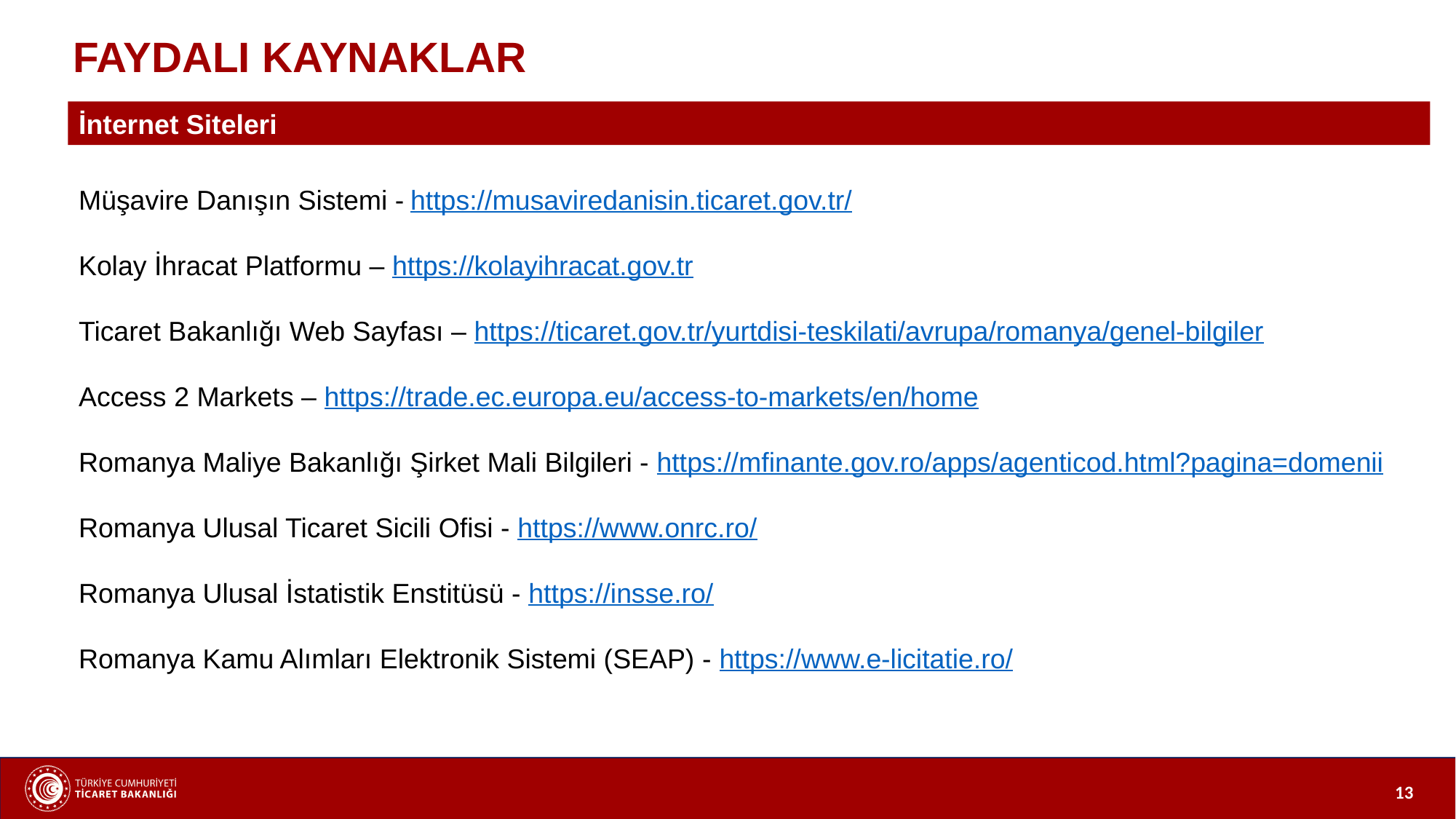

FAYDALI KAYNAKLAR
İnternet Siteleri
Müşavire Danışın Sistemi - https://musaviredanisin.ticaret.gov.tr/

Kolay İhracat Platformu – https://kolayihracat.gov.tr

Ticaret Bakanlığı Web Sayfası – https://ticaret.gov.tr/yurtdisi-teskilati/avrupa/romanya/genel-bilgiler

Access 2 Markets – https://trade.ec.europa.eu/access-to-markets/en/home

Romanya Maliye Bakanlığı Şirket Mali Bilgileri - https://mfinante.gov.ro/apps/agenticod.html?pagina=domenii

Romanya Ulusal Ticaret Sicili Ofisi - https://www.onrc.ro/

Romanya Ulusal İstatistik Enstitüsü - https://insse.ro/

Romanya Kamu Alımları Elektronik Sistemi (SEAP) - https://www.e-licitatie.ro/